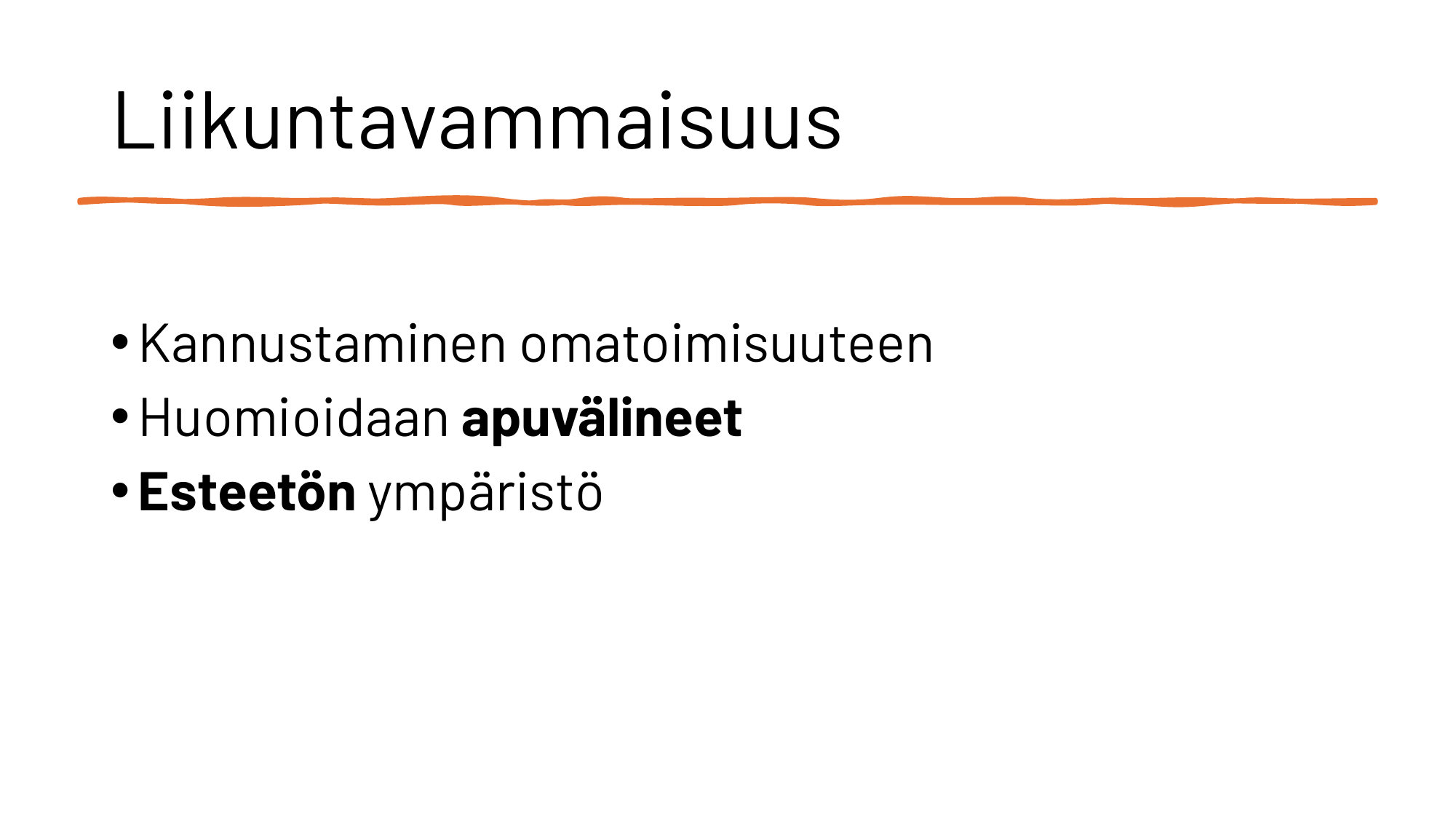

# Liikuntavammaisuus

Kannustaminen omatoimisuuteen
Huomioidaan apuvälineet
Esteetön ympäristö